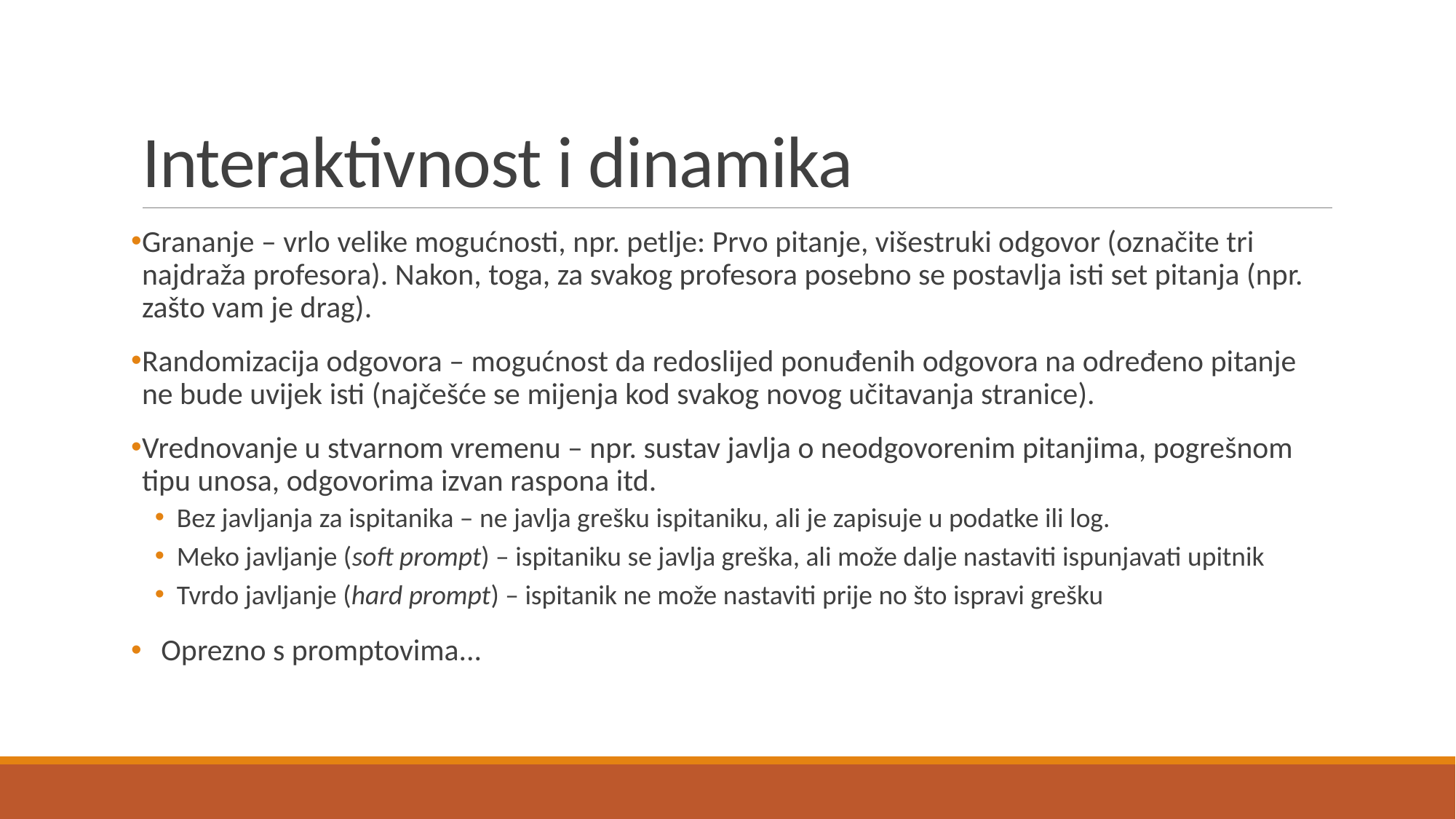

# Interaktivnost i dinamika
Grananje – vrlo velike mogućnosti, npr. petlje: Prvo pitanje, višestruki odgovor (označite tri najdraža profesora). Nakon, toga, za svakog profesora posebno se postavlja isti set pitanja (npr. zašto vam je drag).
Randomizacija odgovora – mogućnost da redoslijed ponuđenih odgovora na određeno pitanje ne bude uvijek isti (najčešće se mijenja kod svakog novog učitavanja stranice).
Vrednovanje u stvarnom vremenu – npr. sustav javlja o neodgovorenim pitanjima, pogrešnom tipu unosa, odgovorima izvan raspona itd.
Bez javljanja za ispitanika – ne javlja grešku ispitaniku, ali je zapisuje u podatke ili log.
Meko javljanje (soft prompt) – ispitaniku se javlja greška, ali može dalje nastaviti ispunjavati upitnik
Tvrdo javljanje (hard prompt) – ispitanik ne može nastaviti prije no što ispravi grešku
Oprezno s promptovima...